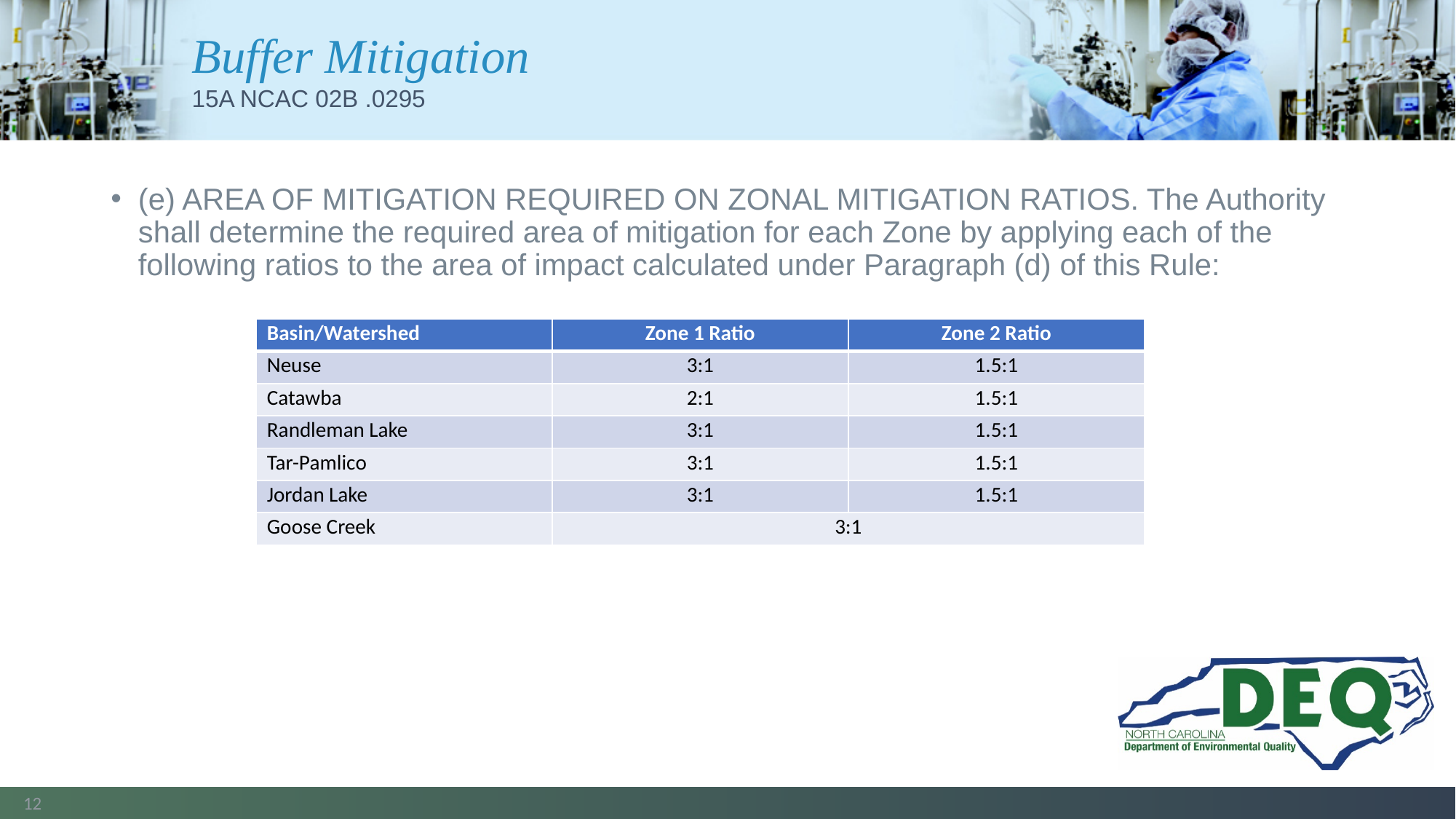

# Buffer Mitigation
15A NCAC 02B .0295
(e) AREA OF MITIGATION REQUIRED ON ZONAL MITIGATION RATIOS. The Authority shall determine the required area of mitigation for each Zone by applying each of the following ratios to the area of impact calculated under Paragraph (d) of this Rule:

| Basin/Watershed | Zone 1 Ratio | Zone 2 Ratio |
| --- | --- | --- |
| Neuse | 3:1 | 1.5:1 |
| Catawba | 2:1 | 1.5:1 |
| Randleman Lake | 3:1 | 1.5:1 |
| Tar-Pamlico | 3:1 | 1.5:1 |
| Jordan Lake | 3:1 | 1.5:1 |
| Goose Creek | 3:1 |  |
12